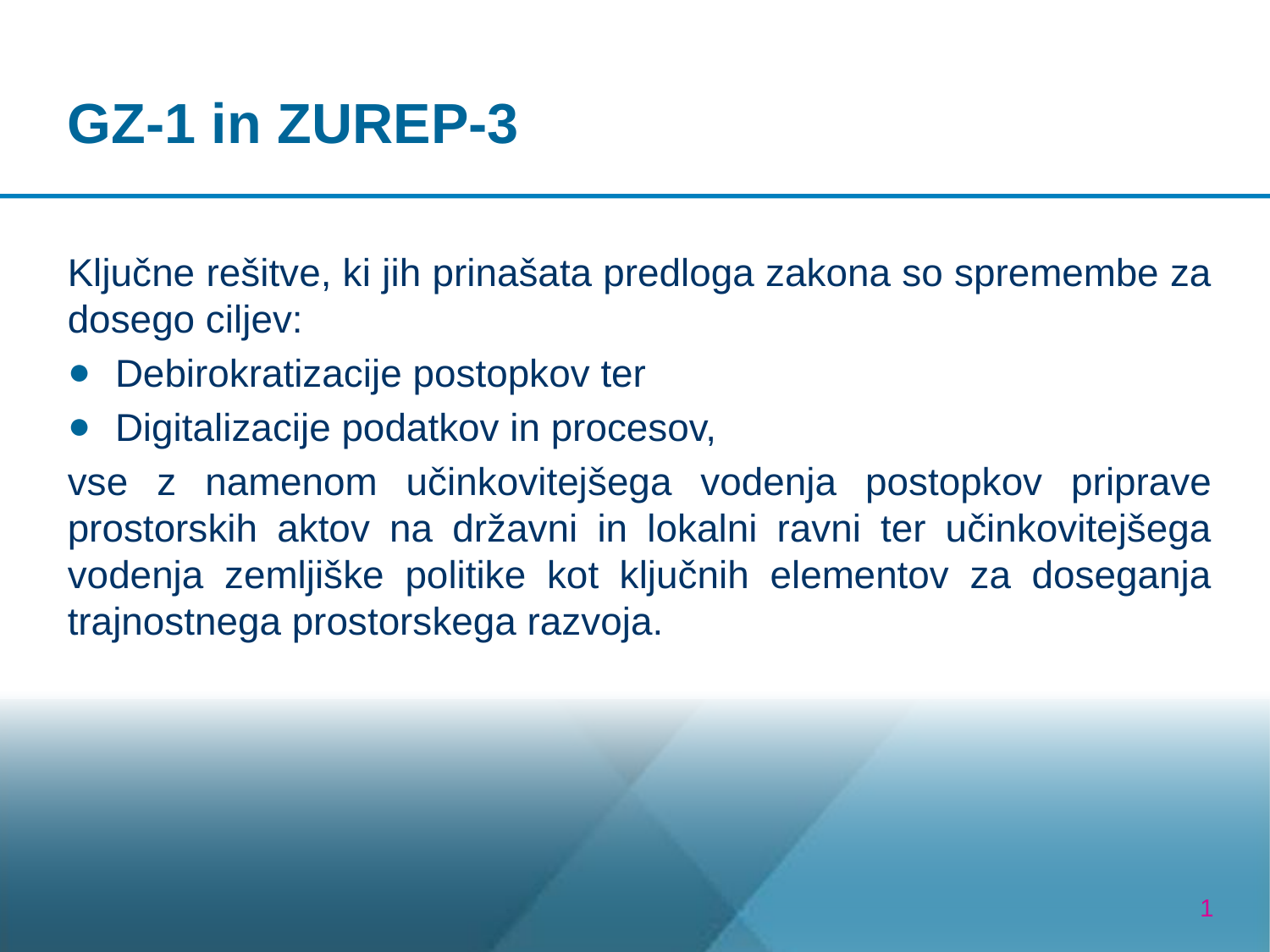

# GZ-1 in ZUREP-3
Ključne rešitve, ki jih prinašata predloga zakona so spremembe za dosego ciljev:
Debirokratizacije postopkov ter
Digitalizacije podatkov in procesov,
vse z namenom učinkovitejšega vodenja postopkov priprave prostorskih aktov na državni in lokalni ravni ter učinkovitejšega vodenja zemljiške politike kot ključnih elementov za doseganja trajnostnega prostorskega razvoja.

1